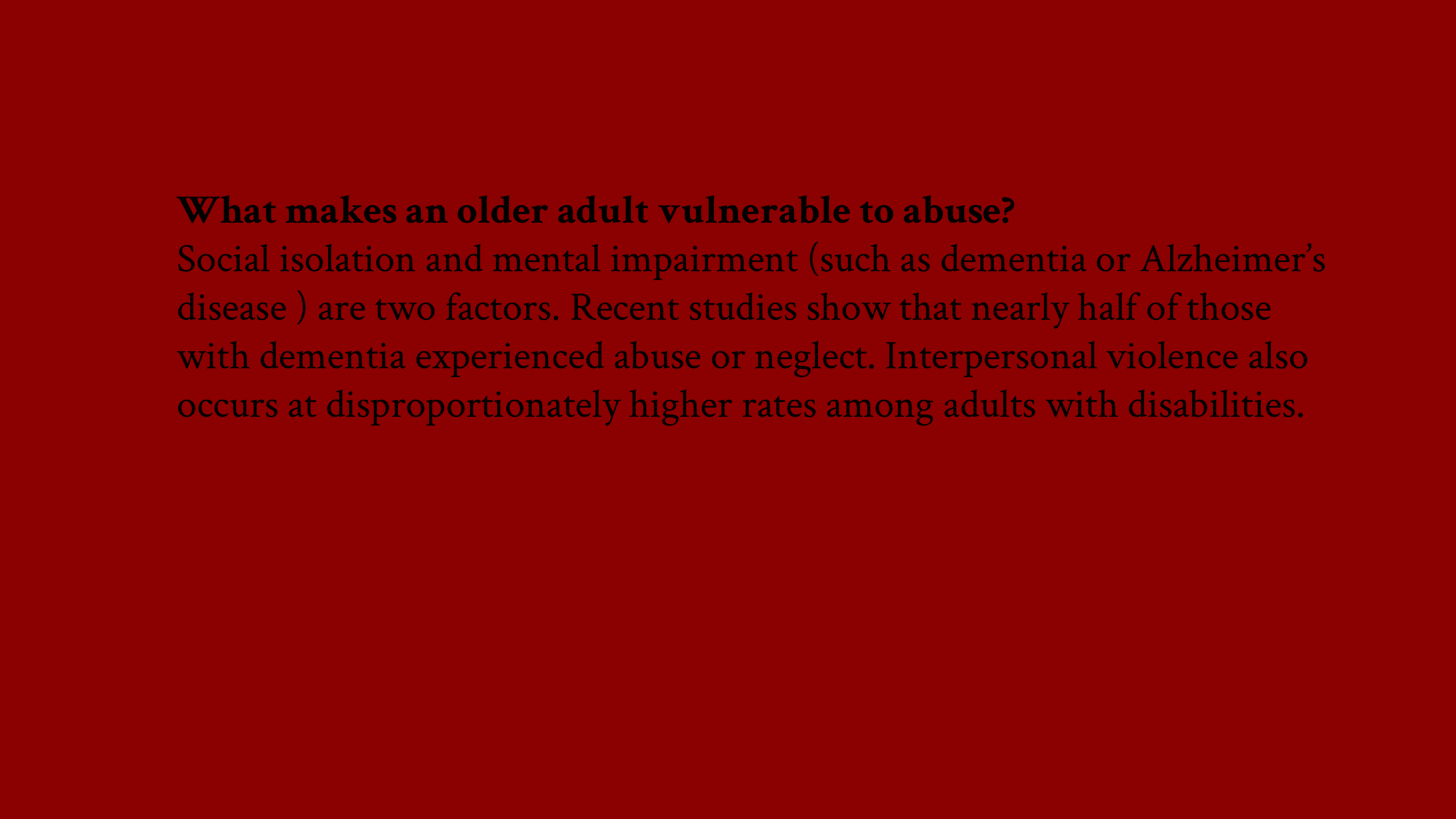

What makes an older adult vulnerable to abuse?
Social isolation and mental impairment (such as dementia or Alzheimer’s disease ) are two factors. Recent studies show that nearly half of those with dementia experienced abuse or neglect. Interpersonal violence also occurs at disproportionately higher rates among adults with disabilities.